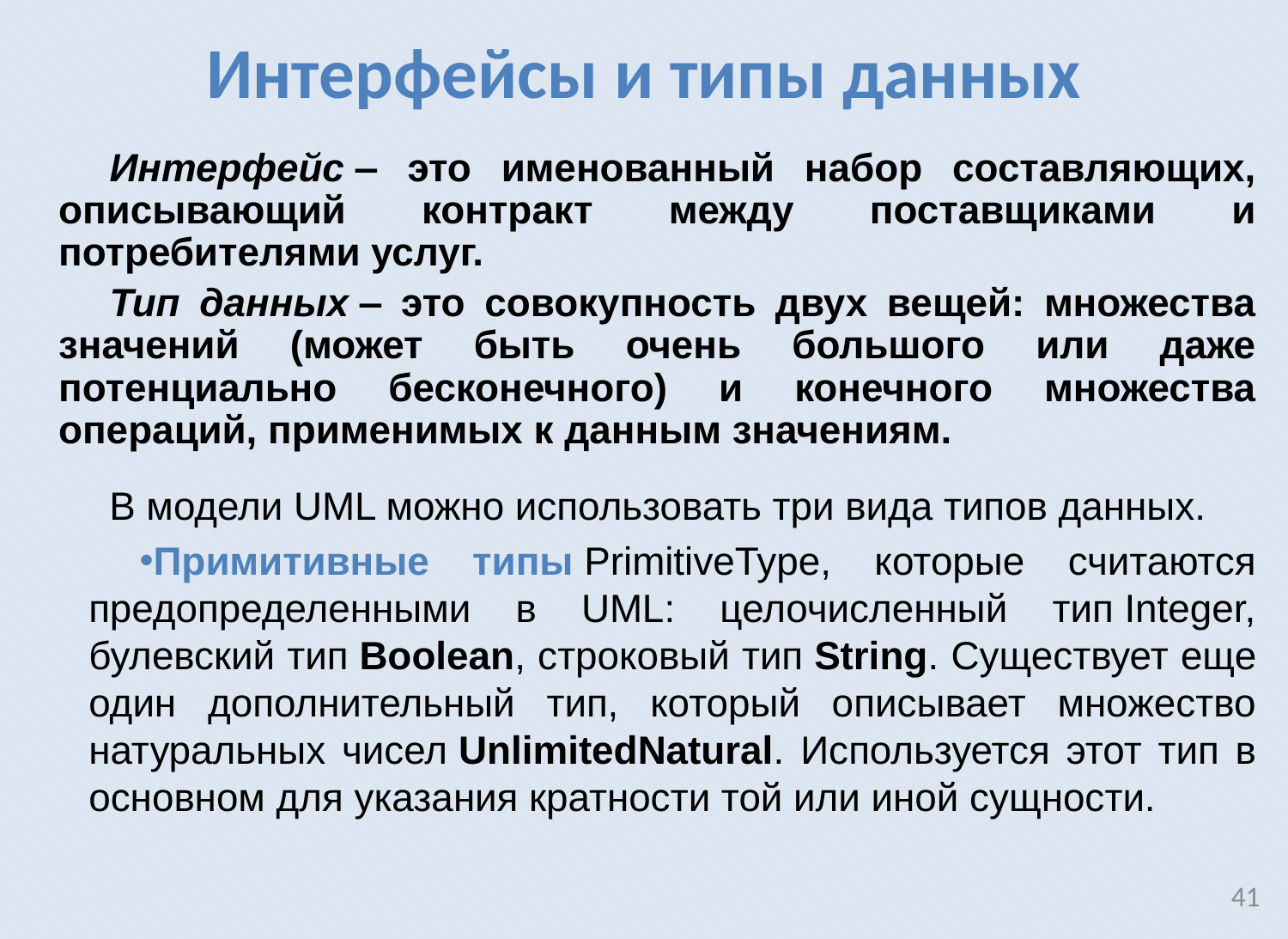

Интерфейсы и типы данных
Интерфейс ‒ это именованный набор составляющих, описывающий контракт между поставщиками и потребителями услуг.
Тип данных ‒ это совокупность двух вещей: множества значений (может быть очень большого или даже потенциально бесконечного) и конечного множества операций, применимых к данным значениям.
В модели UML можно использовать три вида типов данных.
Примитивные типы PrimitiveType, которые считаются предопределенными в UML: целочисленный тип Integer, булевский тип Boolean, строковый тип String. Существует еще один дополнительный тип, который описывает множество натуральных чисел UnlimitedNatural. Используется этот тип в основном для указания кратности той или иной сущности.
41